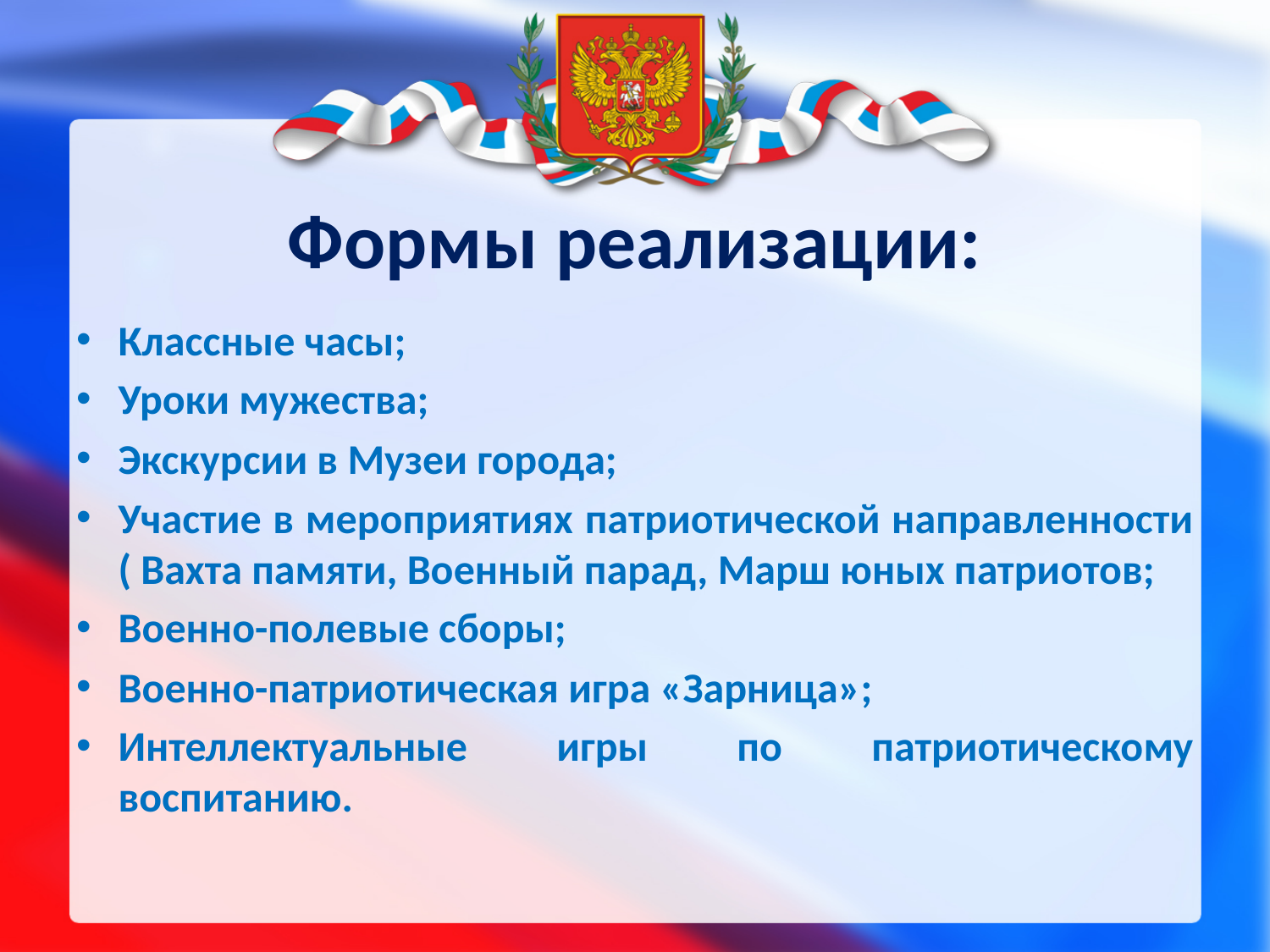

# Формы реализации:
Классные часы;
Уроки мужества;
Экскурсии в Музеи города;
Участие в мероприятиях патриотической направленности ( Вахта памяти, Военный парад, Марш юных патриотов;
Военно-полевые сборы;
Военно-патриотическая игра «Зарница»;
Интеллектуальные игры по патриотическому воспитанию.